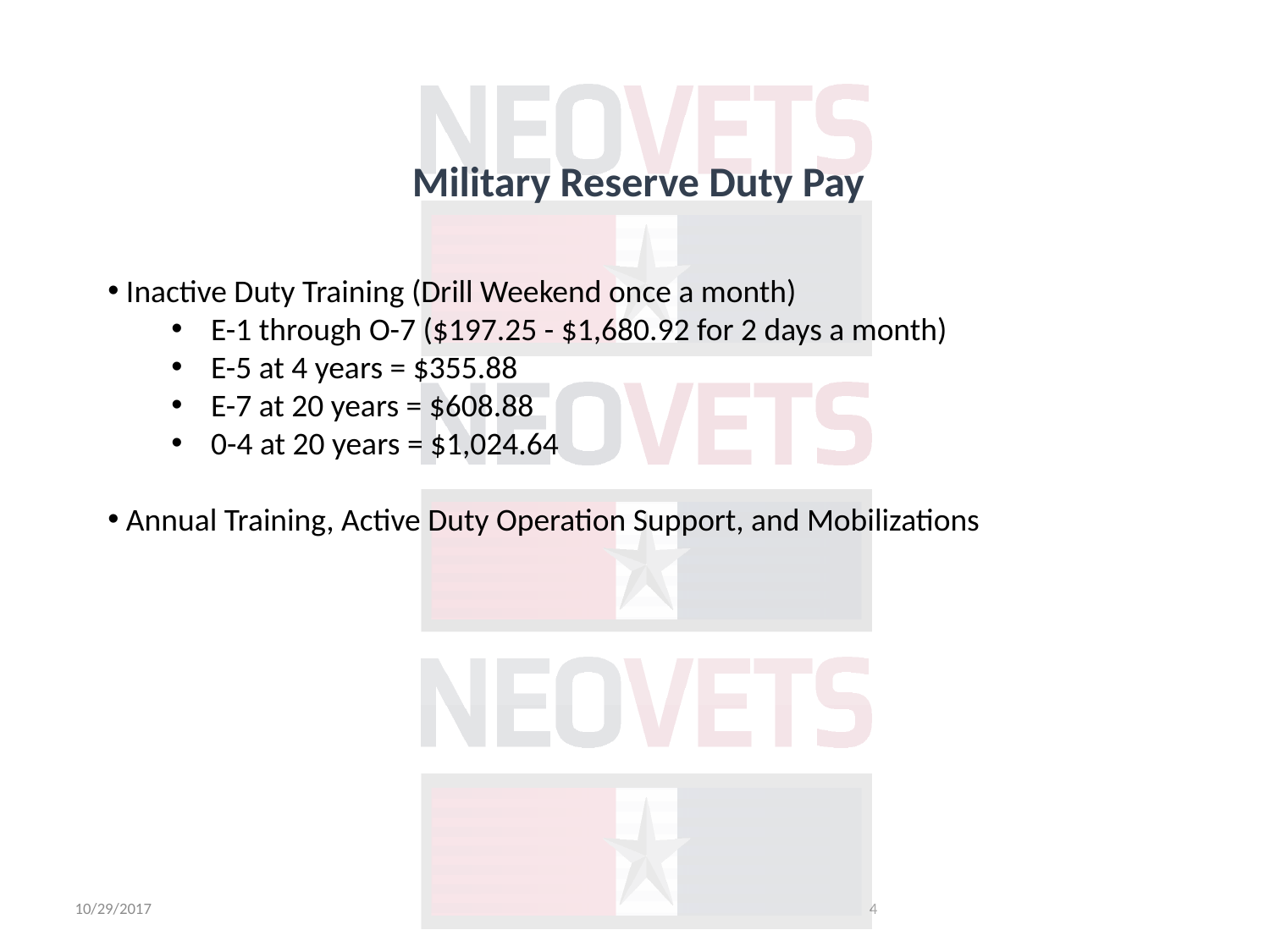

Military Reserve Duty Pay

 Inactive Duty Training (Drill Weekend once a month)
E-1 through O-7 ($197.25 - $1,680.92 for 2 days a month)
E-5 at 4 years = $355.88
E-7 at 20 years = $608.88
0-4 at 20 years = $1,024.64

 Annual Training, Active Duty Operation Support, and Mobilizations